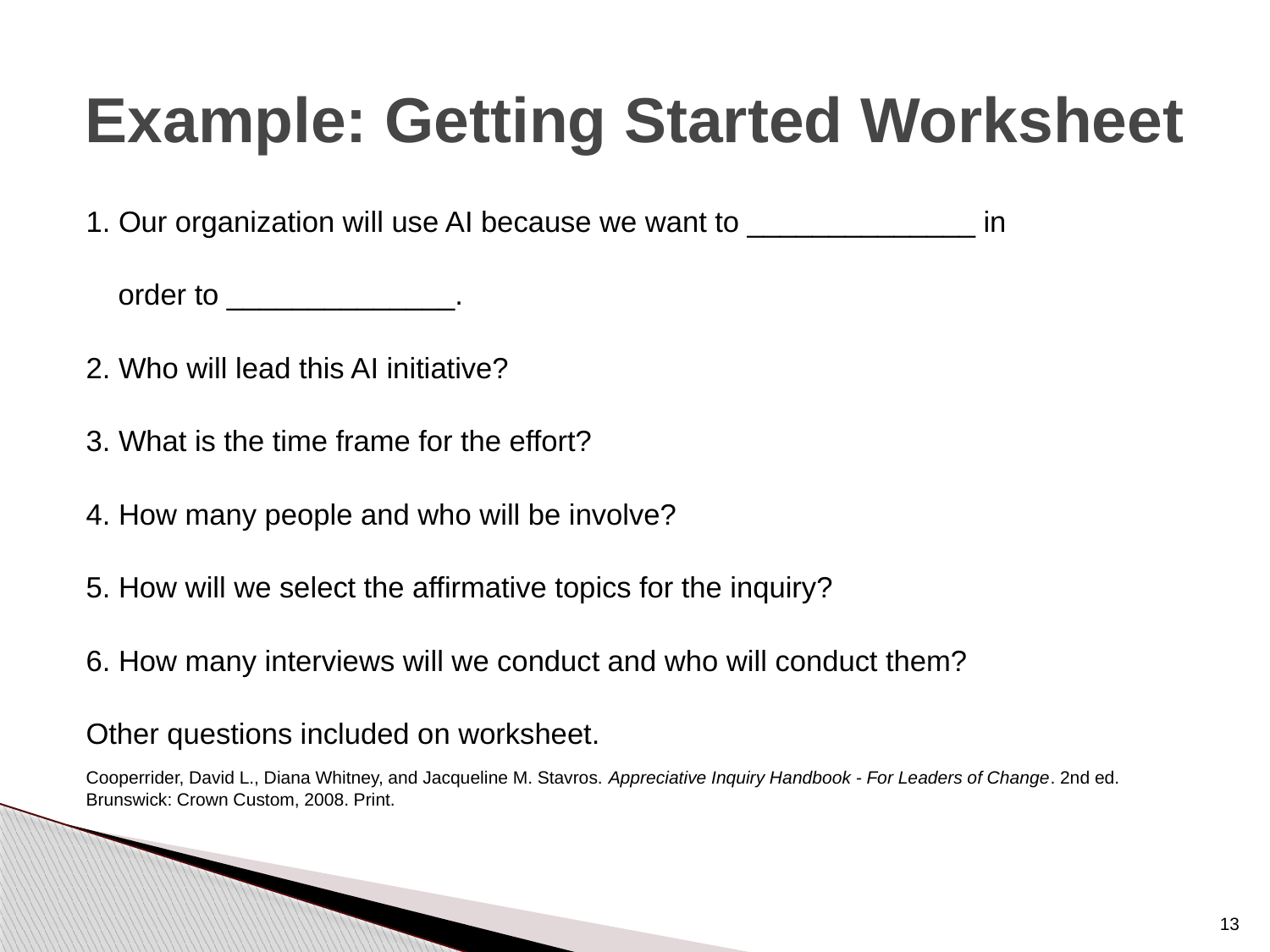

# Example: Getting Started Worksheet
1. Our organization will use AI because we want to ______________ in

    order to ______________.

2. Who will lead this AI initiative?

3. What is the time frame for the effort?

4. How many people and who will be involve?

5. How will we select the affirmative topics for the inquiry?

6. How many interviews will we conduct and who will conduct them?

Other questions included on worksheet.

Cooperrider, David L., Diana Whitney, and Jacqueline M. Stavros. Appreciative Inquiry Handbook - For Leaders of Change. 2nd ed. Brunswick: Crown Custom, 2008. Print.
13